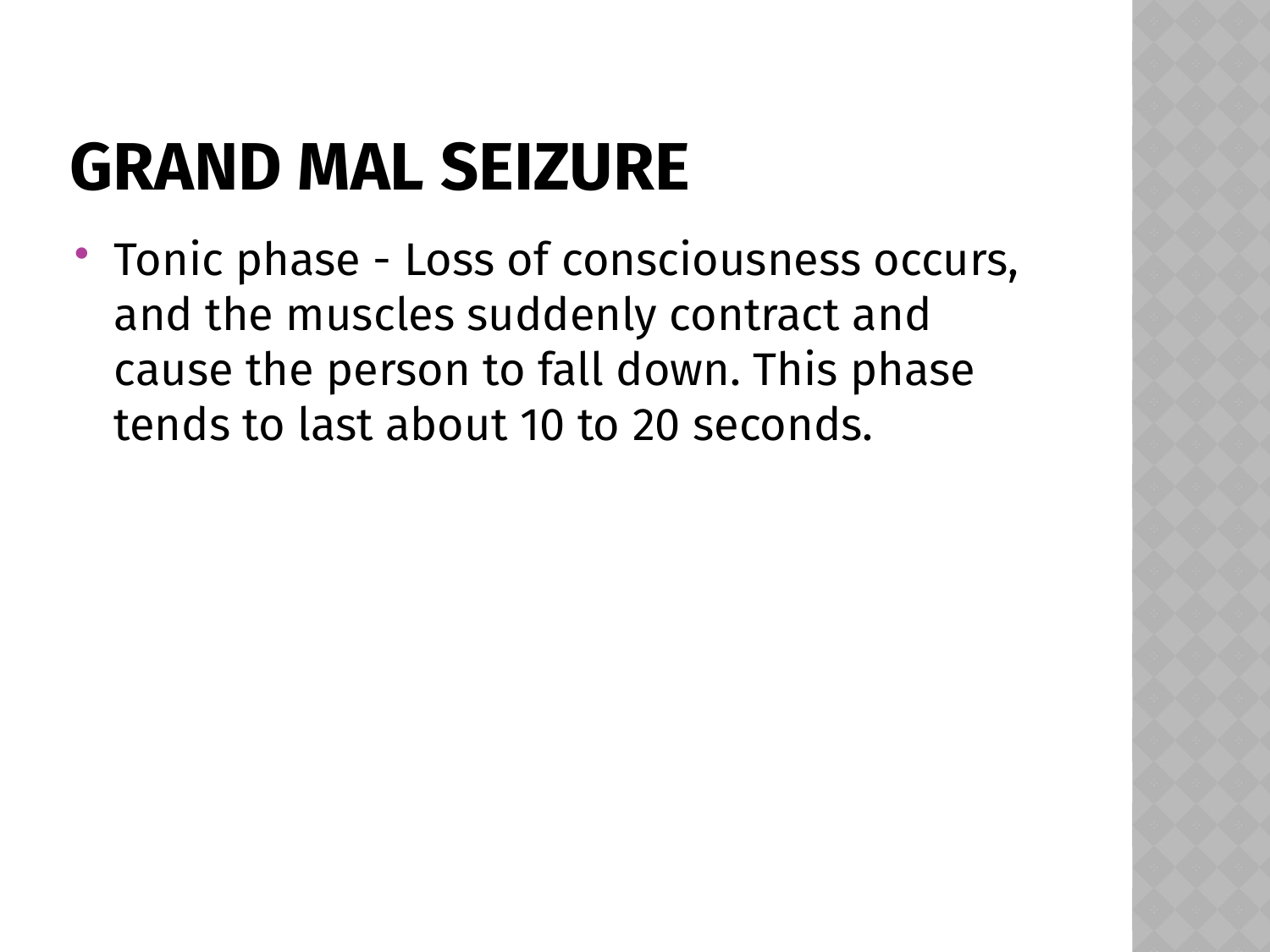

# Grand Mal Seizure
Tonic phase - Loss of consciousness occurs, and the muscles suddenly contract and cause the person to fall down. This phase tends to last about 10 to 20 seconds.